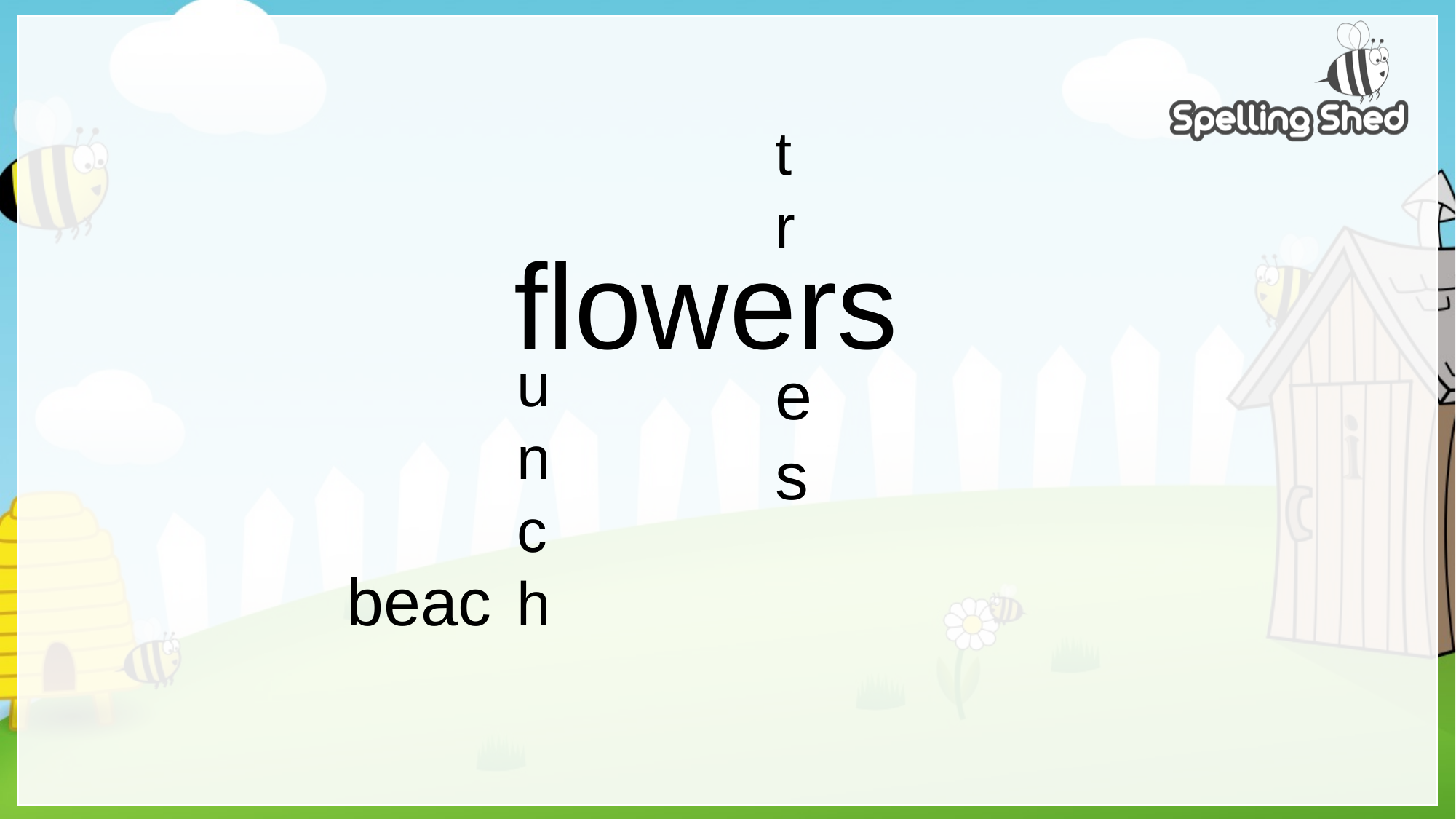

t
r
flowers
u
n
c
h
es
beac